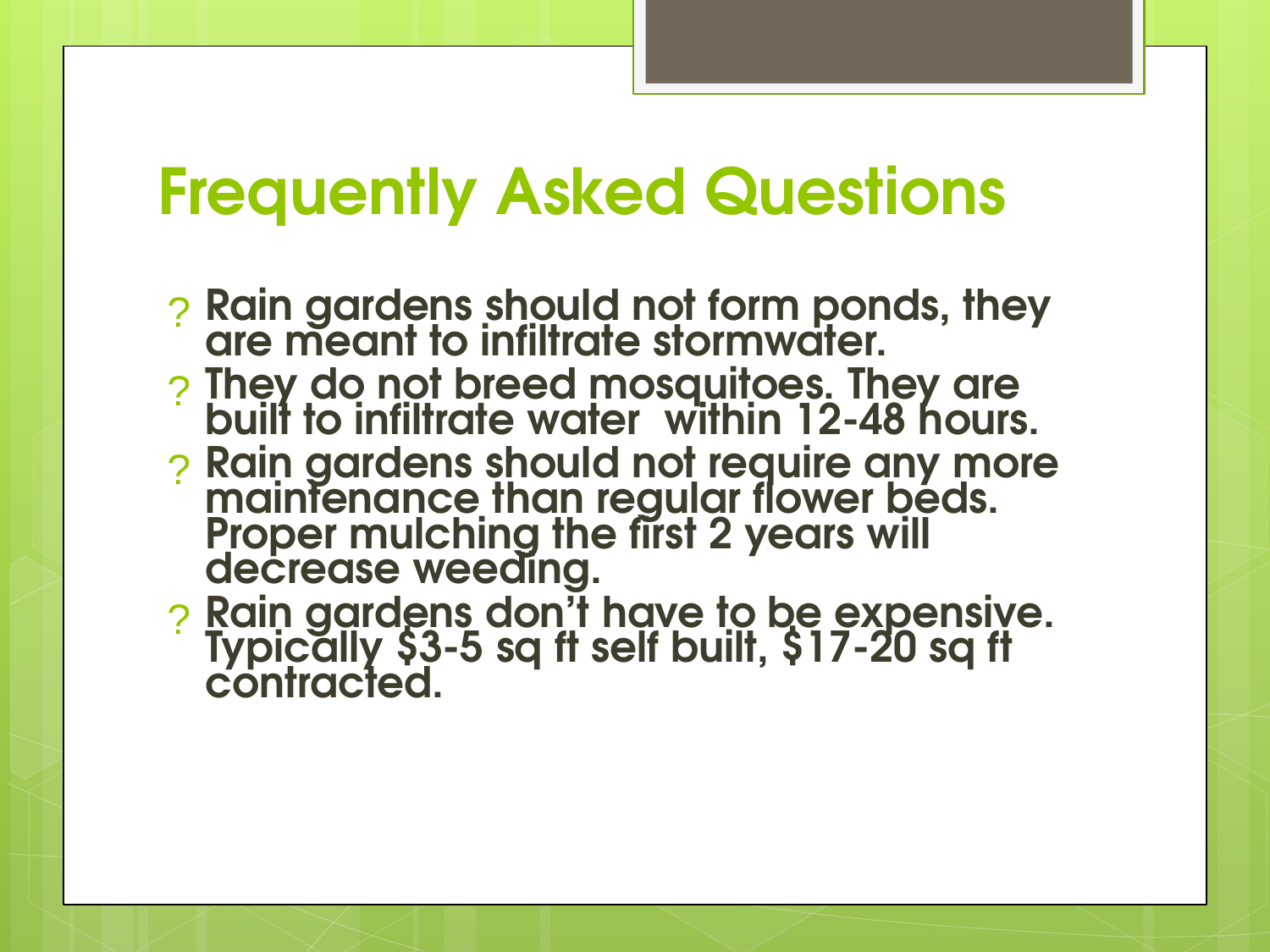

# Frequently Asked Questions
Rain gardens should not form ponds, they are meant to infiltrate stormwater.
They do not breed mosquitoes. They are built to infiltrate water  within 12-48 hours.
Rain gardens should not require any more maintenance than regular flower beds. Proper mulching the first 2 years will decrease weeding.
Rain gardens don’t have to be expensive. Typically $3-5 sq ft self built, $17-20 sq ft contracted.